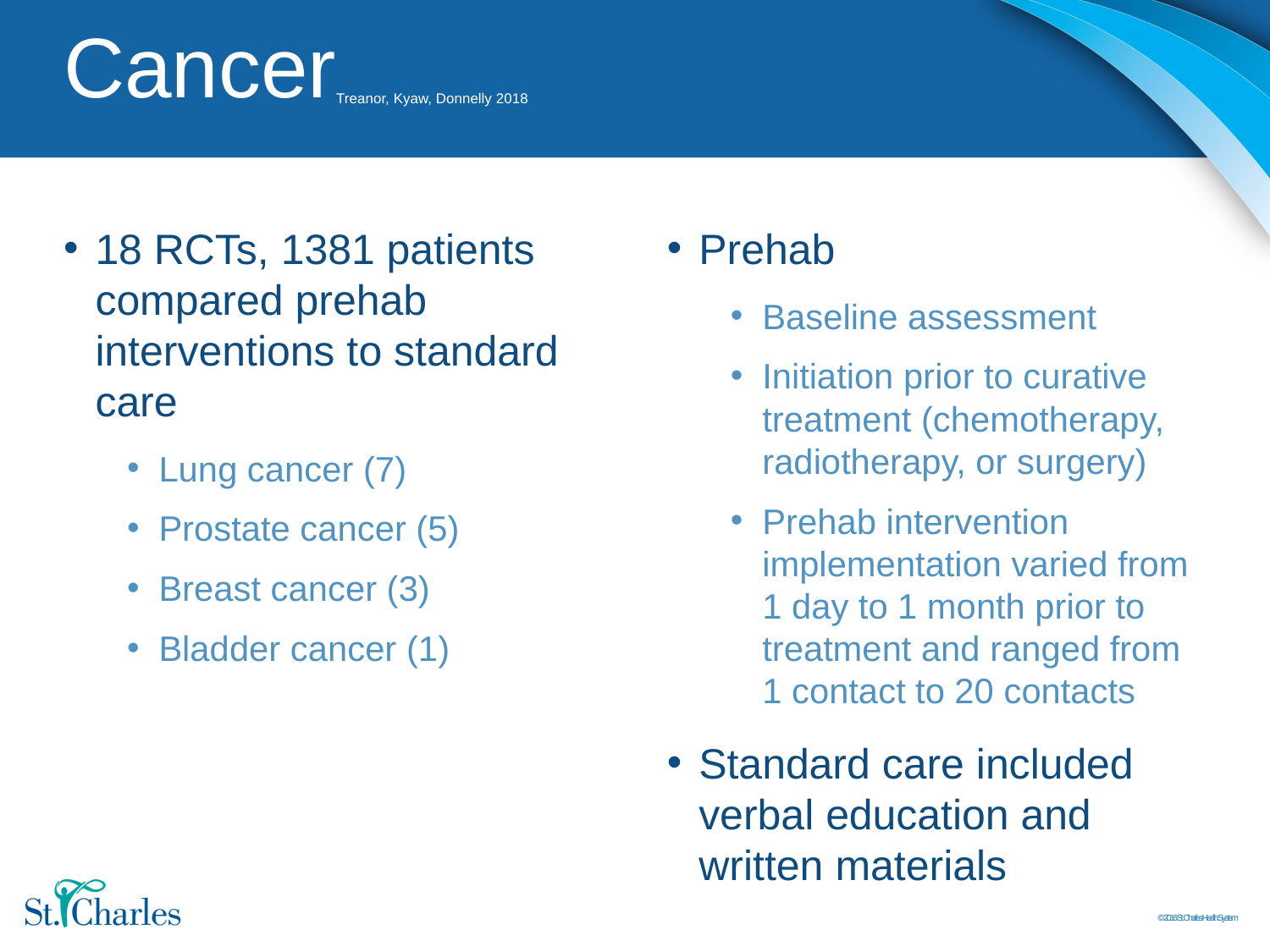

# CancerTreanor, Kyaw, Donnelly 2018
18 RCTs, 1381 patients compared prehab interventions to standard care
Lung cancer (7)
Prostate cancer (5)
Breast cancer (3)
Bladder cancer (1)

Prehab
Baseline assessment
Initiation prior to curative treatment (chemotherapy, radiotherapy, or surgery)
Prehab intervention implementation varied from 1 day to 1 month prior to treatment and ranged from 1 contact to 20 contacts
Standard care included verbal education and written materials